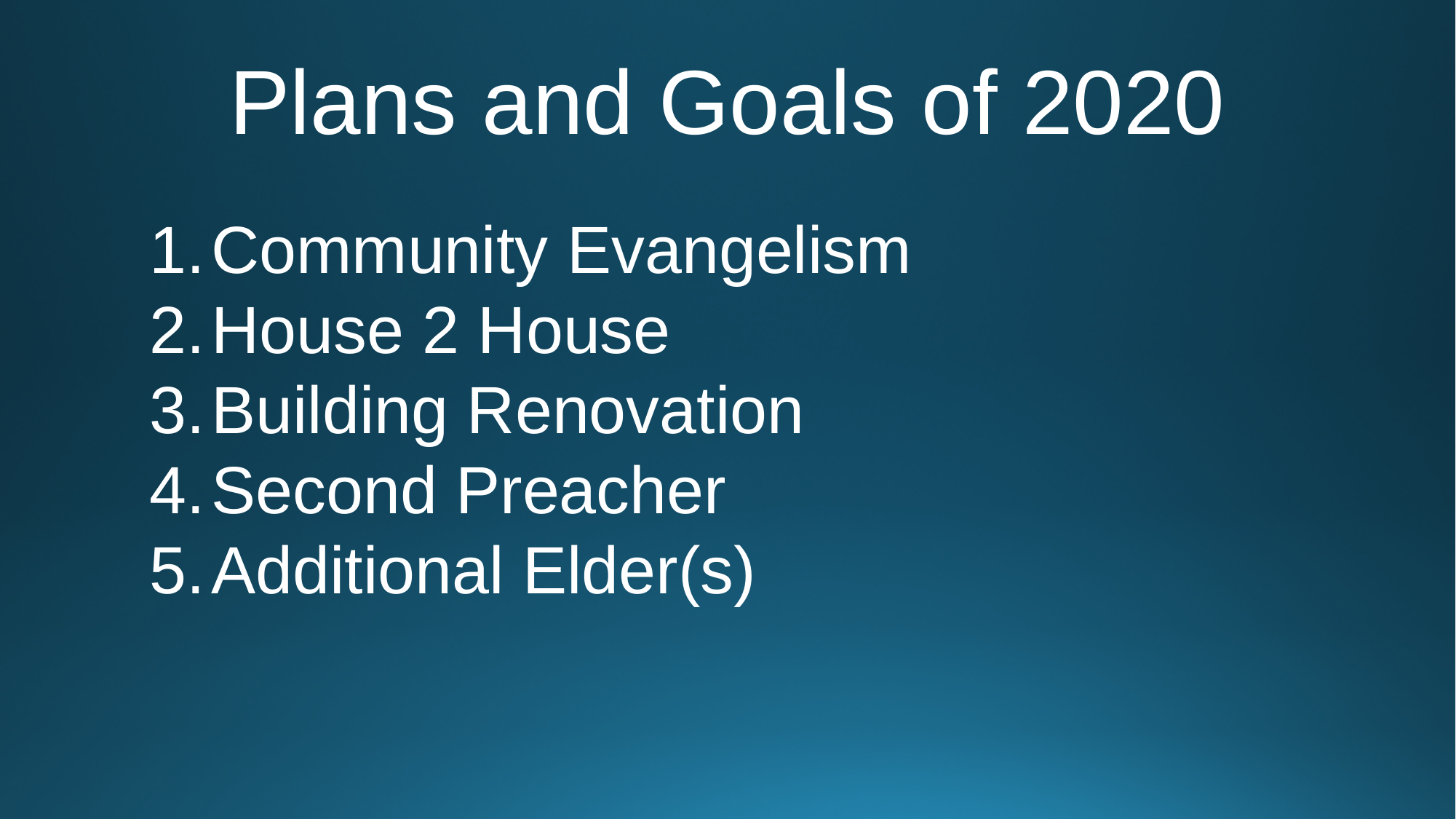

Plans and Goals of 2020
Community Evangelism
House 2 House
Building Renovation
Second Preacher
Additional Elder(s)